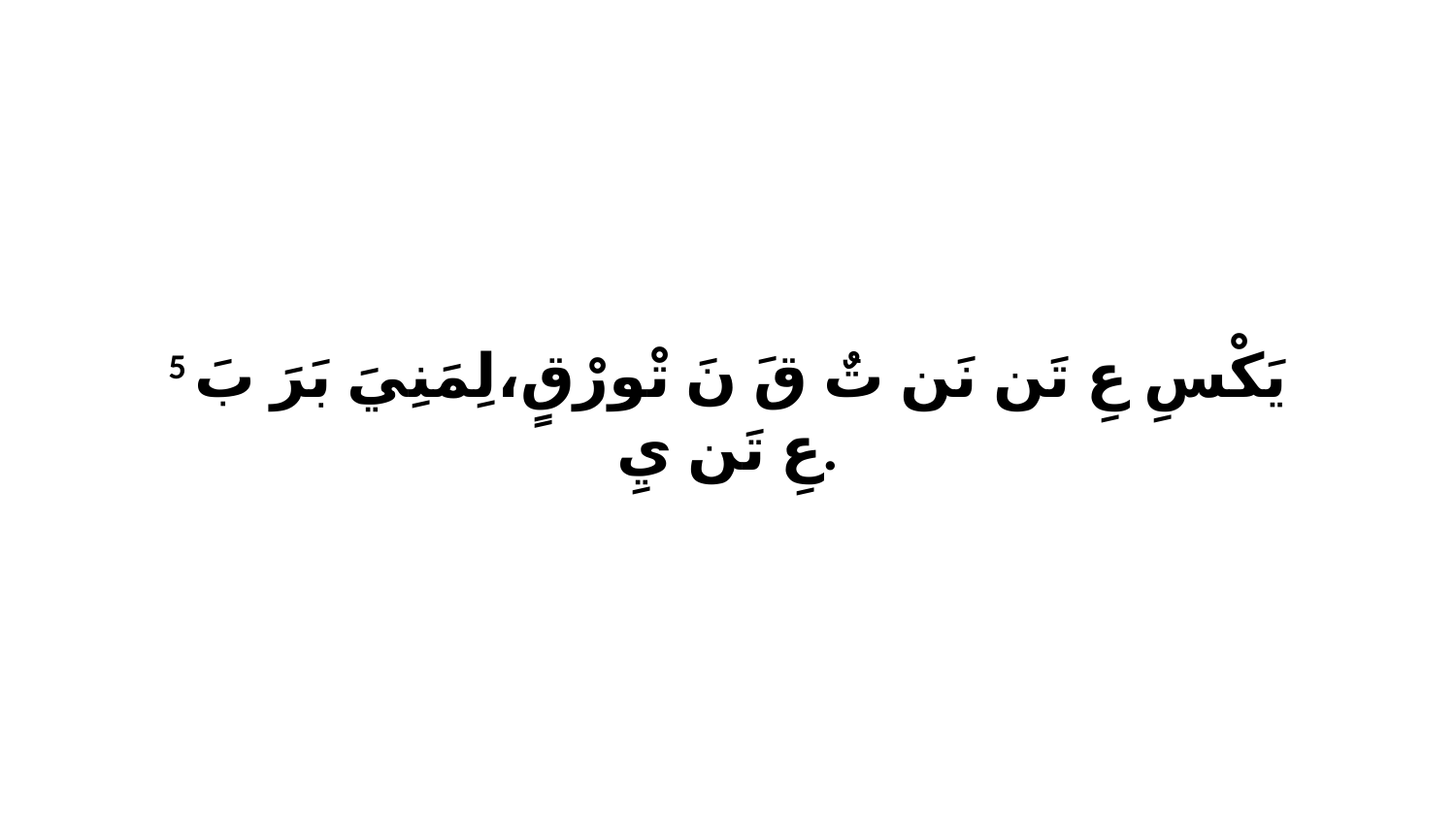

5 يَكْسِ عِ تَن نَن تٌ قَ نَ تْورْقٍ،لِمَنِيَ بَرَ بَ عِ تَن يِ.